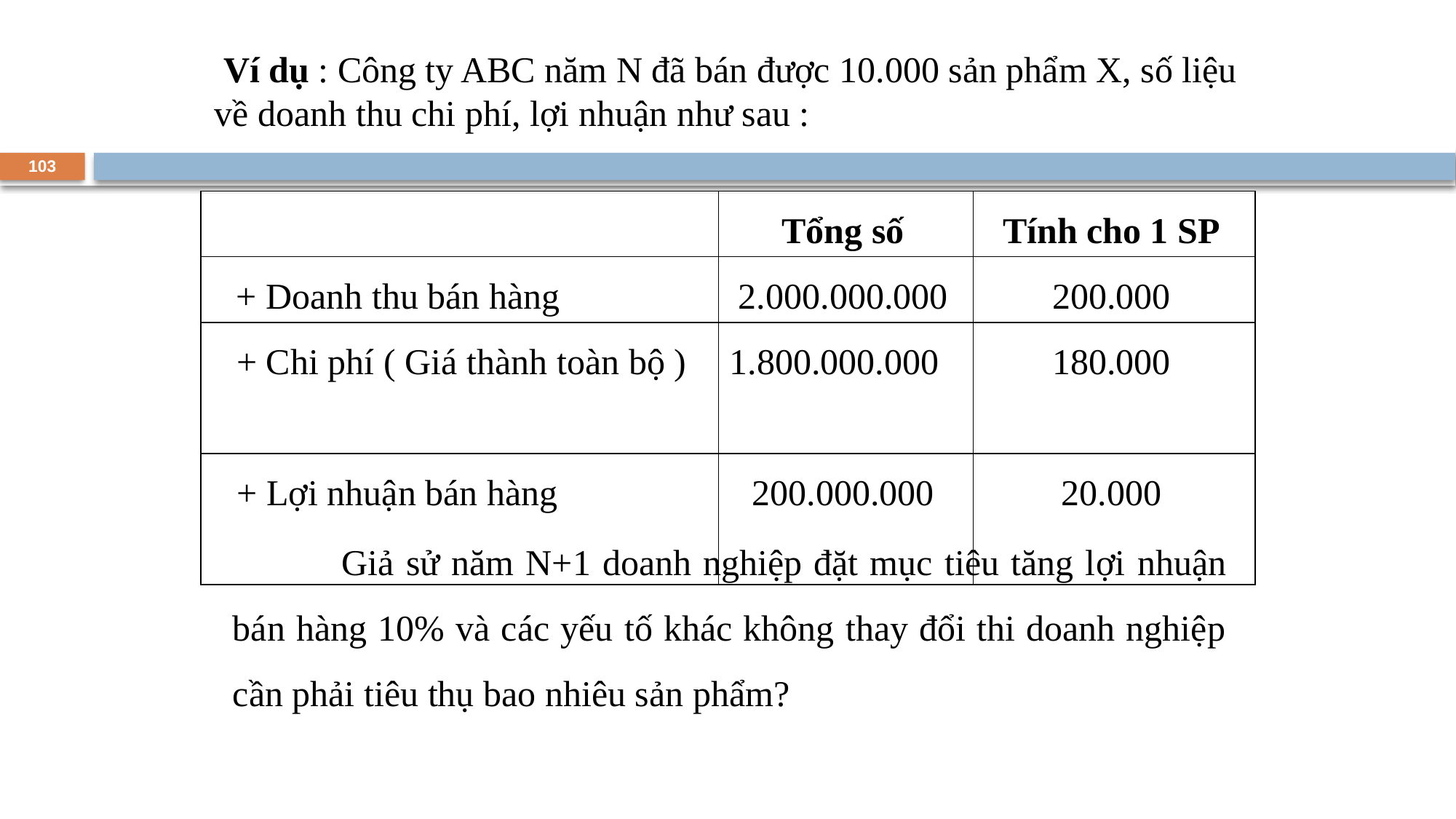

Ví dụ : Công ty ABC năm N đã bán được 10.000 sản phẩm X, số liệu về doanh thu chi phí, lợi nhuận như sau :
103
|  | Tổng số | Tính cho 1 SP |
| --- | --- | --- |
| + Doanh thu bán hàng | 2.000.000.000 | 200.000 |
| + Chi phí ( Giá thành toàn bộ ) | 1.800.000.000 | 180.000 |
| + Lợi nhuận bán hàng | 200.000.000 | 20.000 |
	Giả sử năm N+1 doanh nghiệp đặt mục tiêu tăng lợi nhuận bán hàng 10% và các yếu tố khác không thay đổi thi doanh nghiệp cần phải tiêu thụ bao nhiêu sản phẩm?